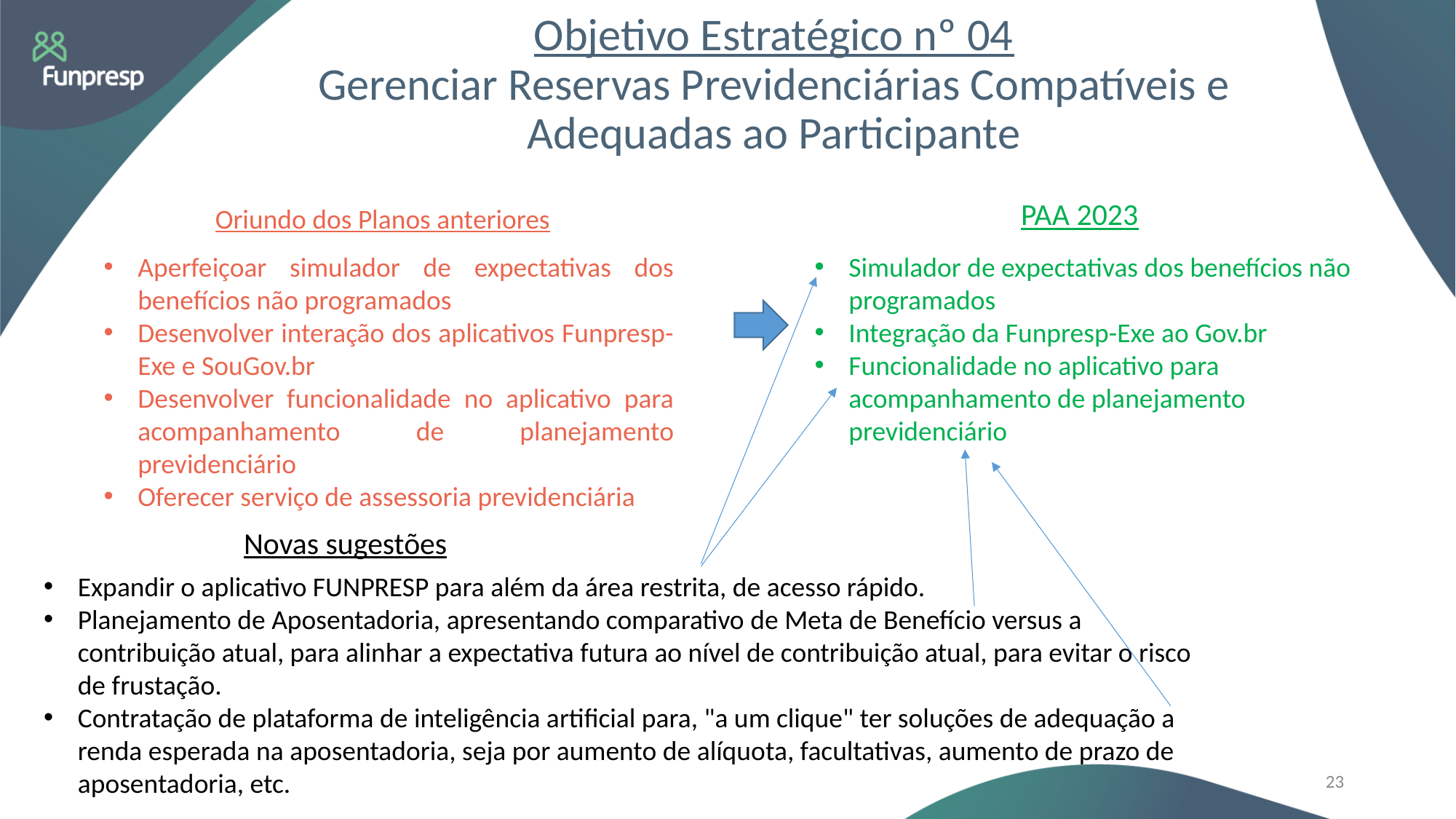

Objetivo Estratégico nº 04
Gerenciar Reservas Previdenciárias Compatíveis e Adequadas ao Participante
PAA 2023
Oriundo dos Planos anteriores
Aperfeiçoar simulador de expectativas dos benefícios não programados
Desenvolver interação dos aplicativos Funpresp-Exe e SouGov.br
Desenvolver funcionalidade no aplicativo para acompanhamento de planejamento previdenciário
Oferecer serviço de assessoria previdenciária

Simulador de expectativas dos benefícios não programados
Integração da Funpresp-Exe ao Gov.br
Funcionalidade no aplicativo para acompanhamento de planejamento previdenciário

Novas sugestões
Expandir o aplicativo FUNPRESP para além da área restrita, de acesso rápido.
Planejamento de Aposentadoria, apresentando comparativo de Meta de Benefício versus a contribuição atual, para alinhar a expectativa futura ao nível de contribuição atual, para evitar o risco de frustação.
Contratação de plataforma de inteligência artificial para, "a um clique" ter soluções de adequação a renda esperada na aposentadoria, seja por aumento de alíquota, facultativas, aumento de prazo de aposentadoria, etc.
23